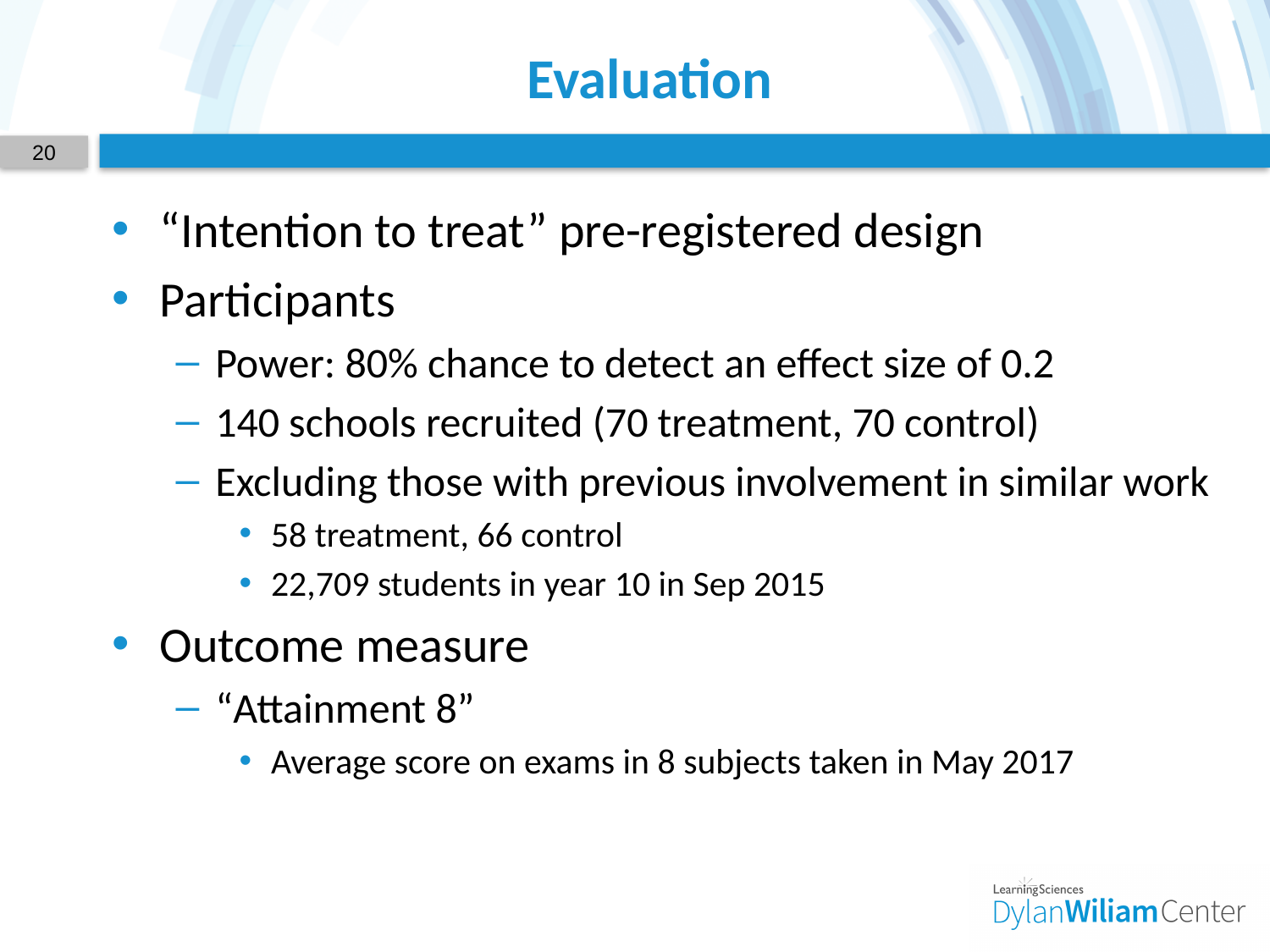

# Evaluation
20
“Intention to treat” pre-registered design
Participants
Power: 80% chance to detect an effect size of 0.2
140 schools recruited (70 treatment, 70 control)
Excluding those with previous involvement in similar work
58 treatment, 66 control
22,709 students in year 10 in Sep 2015
Outcome measure
“Attainment 8”
Average score on exams in 8 subjects taken in May 2017